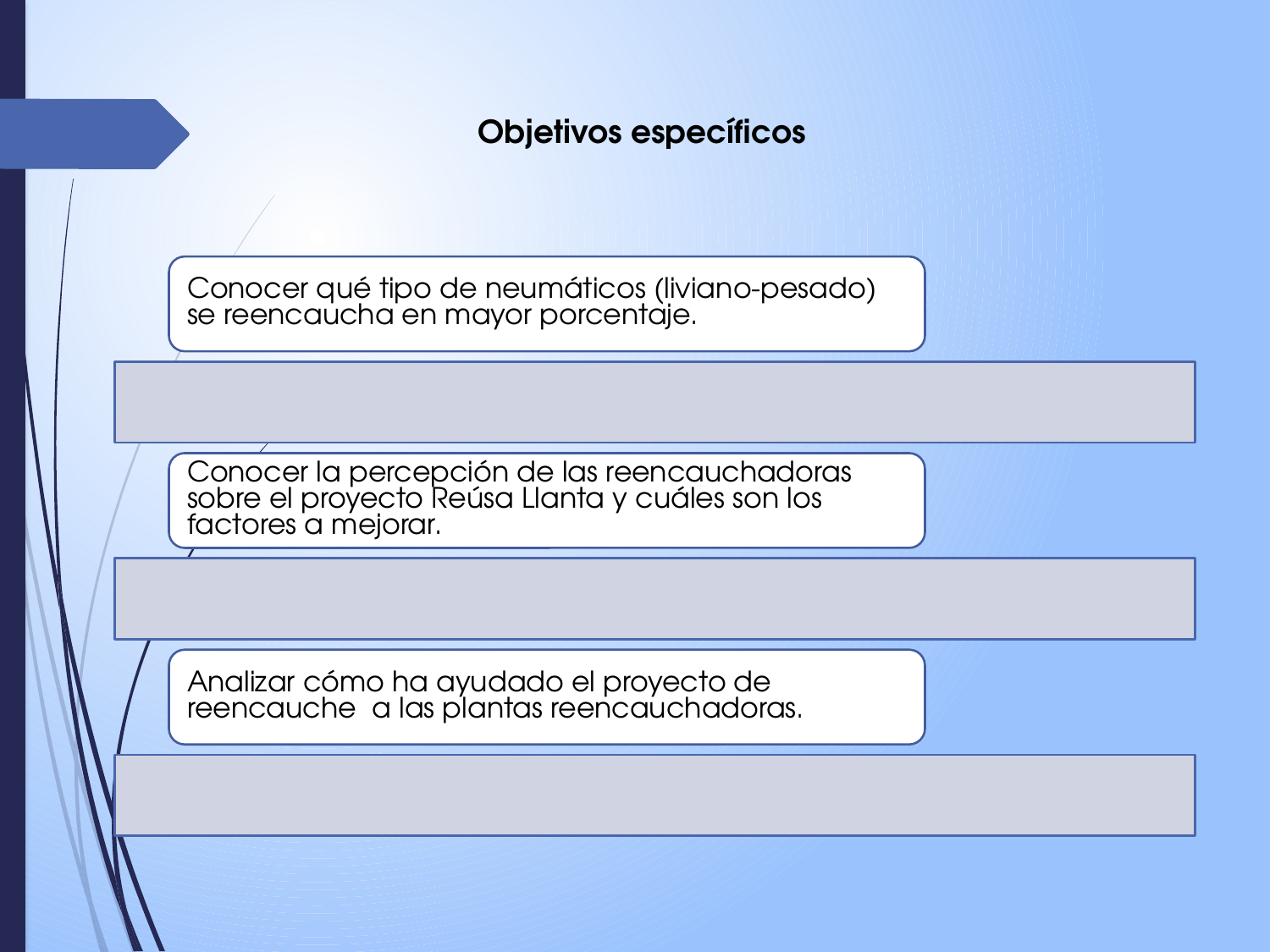

Objetivos específicos
Conocer la percepción de las reencauchadoras sobre el proyecto Reúsa Llanta y cuáles son los factores a mejorar.
Analizar cómo ha ayudado el proyecto de reencauche  a las plantas reencauchadoras.
Conocer qué tipo de neumáticos (liviano-pesado) se reencaucha en mayor porcentaje.